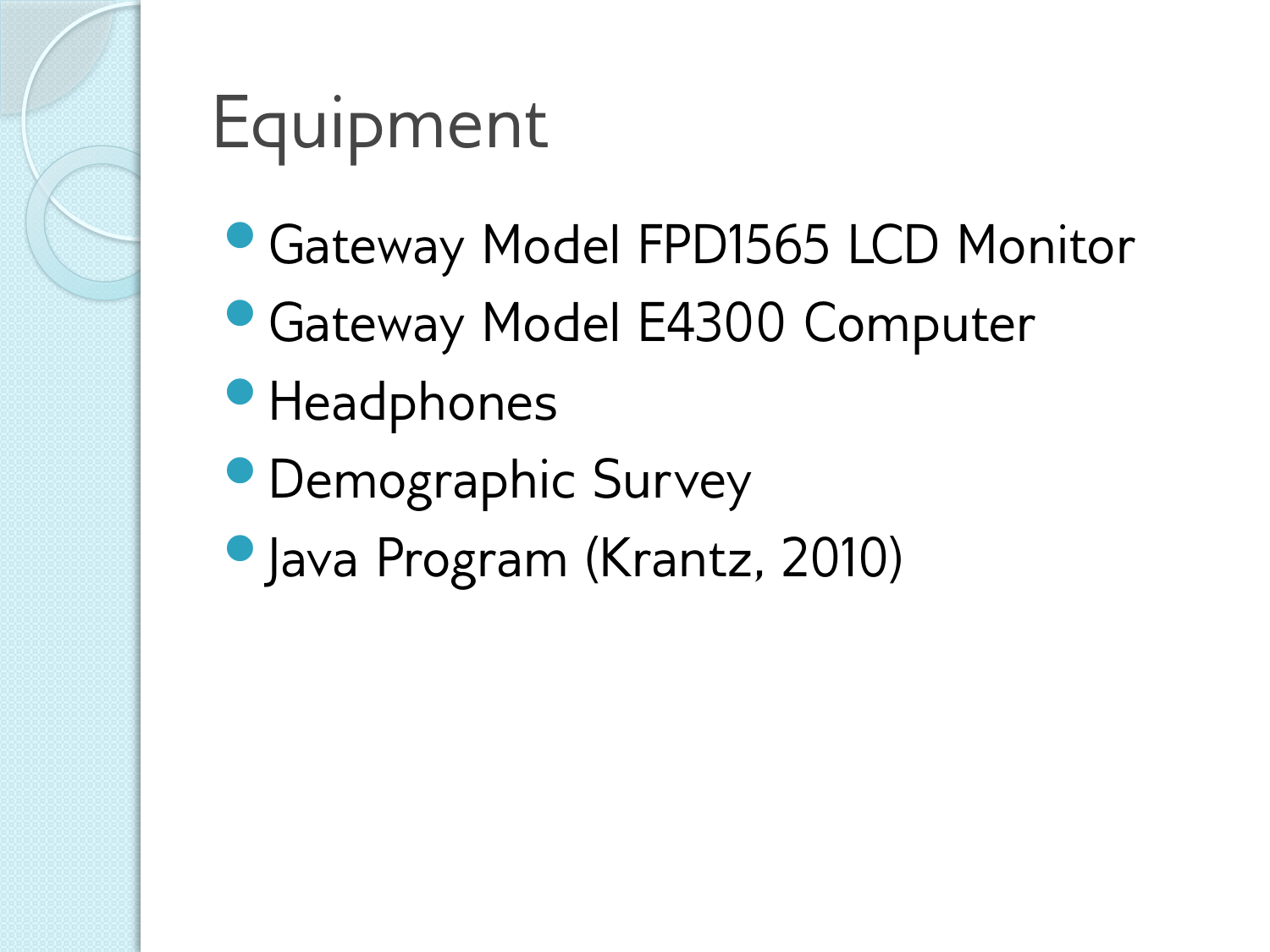

# Equipment
Gateway Model FPD1565 LCD Monitor
Gateway Model E4300 Computer
Headphones
Demographic Survey
Java Program (Krantz, 2010)